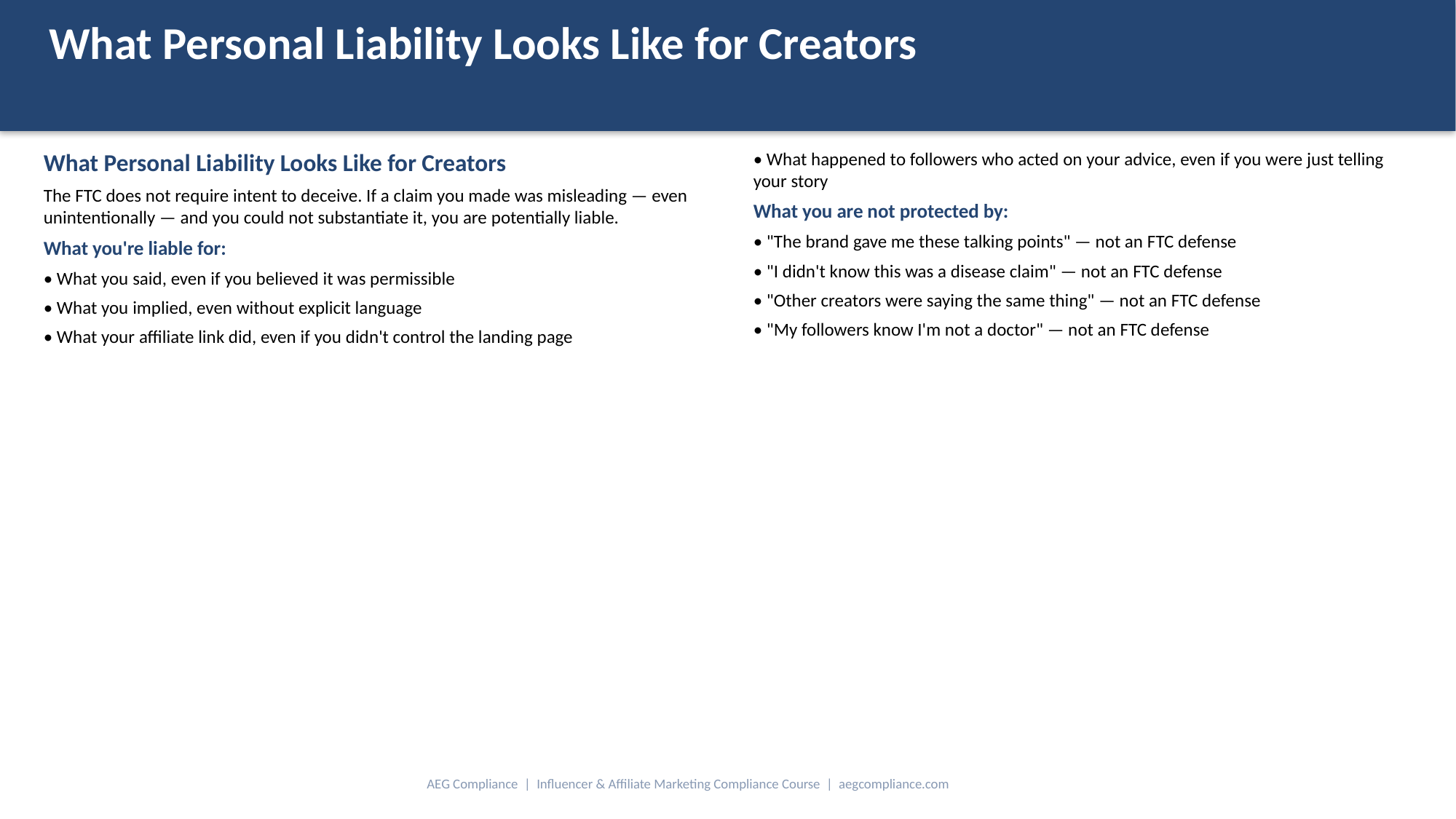

What Personal Liability Looks Like for Creators
What Personal Liability Looks Like for Creators
The FTC does not require intent to deceive. If a claim you made was misleading — even unintentionally — and you could not substantiate it, you are potentially liable.
What you're liable for:
• What you said, even if you believed it was permissible
• What you implied, even without explicit language
• What your affiliate link did, even if you didn't control the landing page
• What happened to followers who acted on your advice, even if you were just telling your story
What you are not protected by:
• "The brand gave me these talking points" — not an FTC defense
• "I didn't know this was a disease claim" — not an FTC defense
• "Other creators were saying the same thing" — not an FTC defense
• "My followers know I'm not a doctor" — not an FTC defense
AEG Compliance  |  Influencer & Affiliate Marketing Compliance Course  |  aegcompliance.com